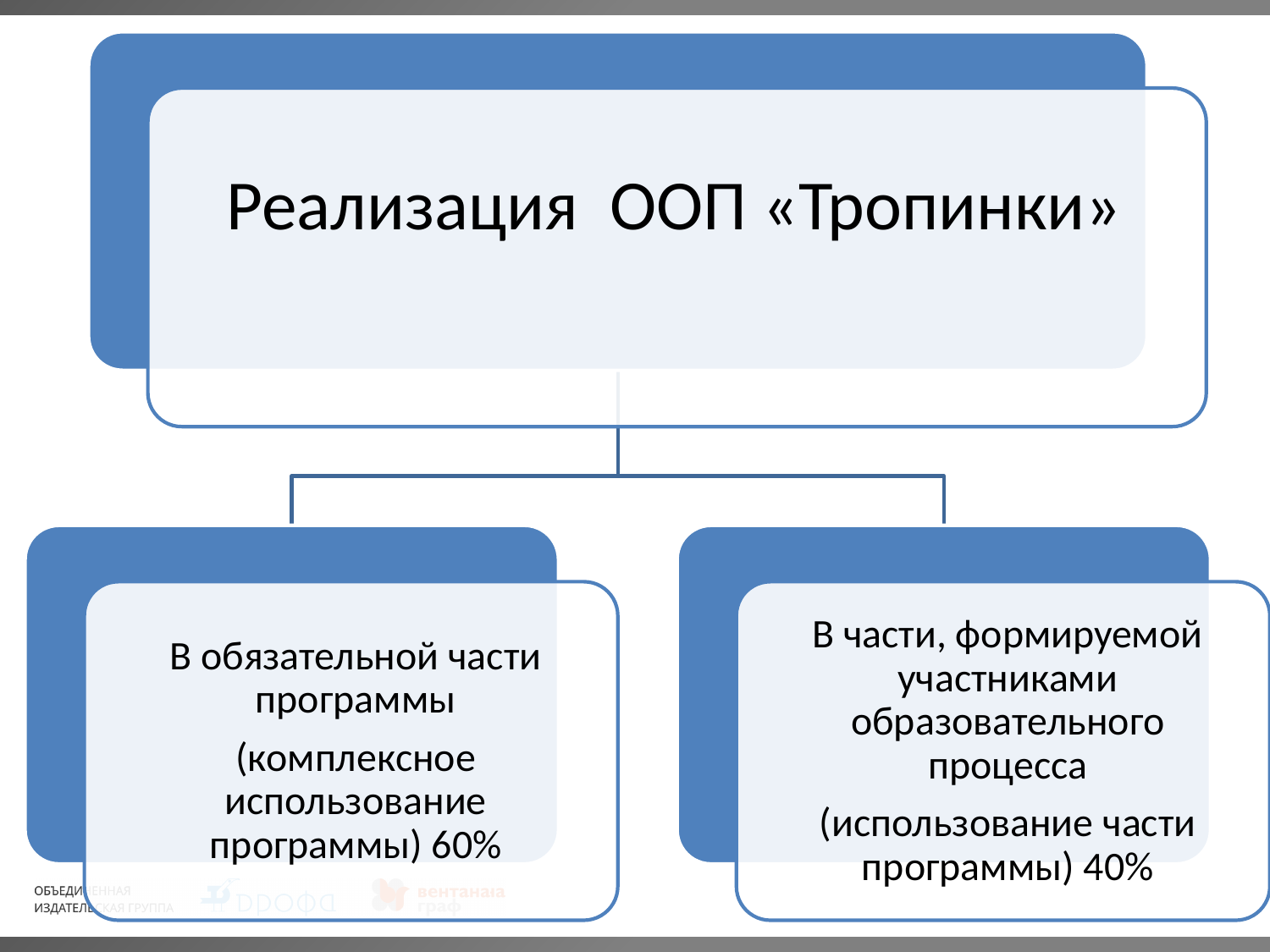

Реализация  ООП «Тропинки»

В обязательной части программы
(комплексное использование программы) 60%
В части, формируемой участниками образовательного процесса
(использование части программы) 40%